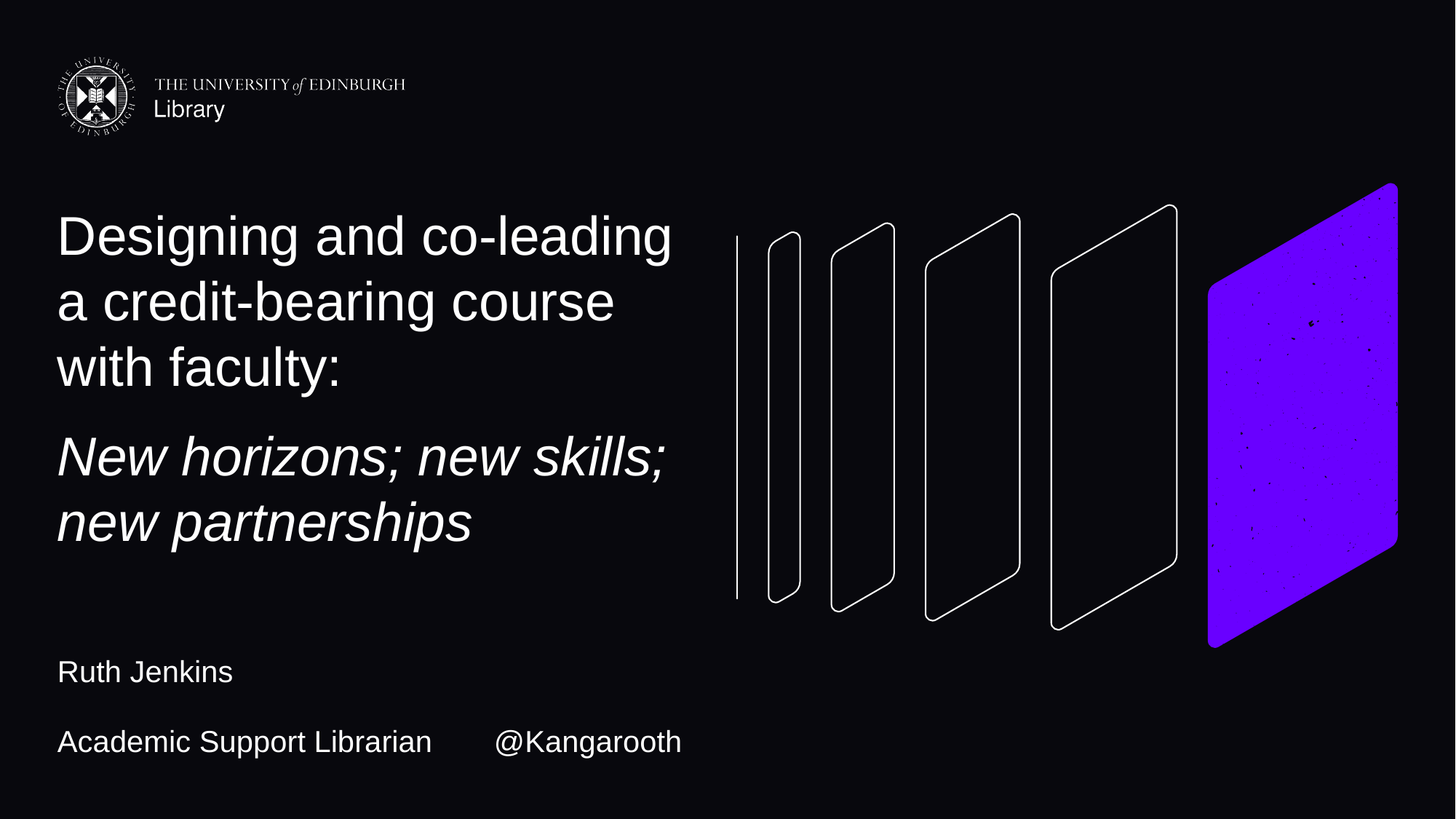

Designing and co-leading a credit-bearing course with faculty:
New horizons; new skills; new partnerships

Ruth Jenkins
Academic Support Librarian	@Kangarooth